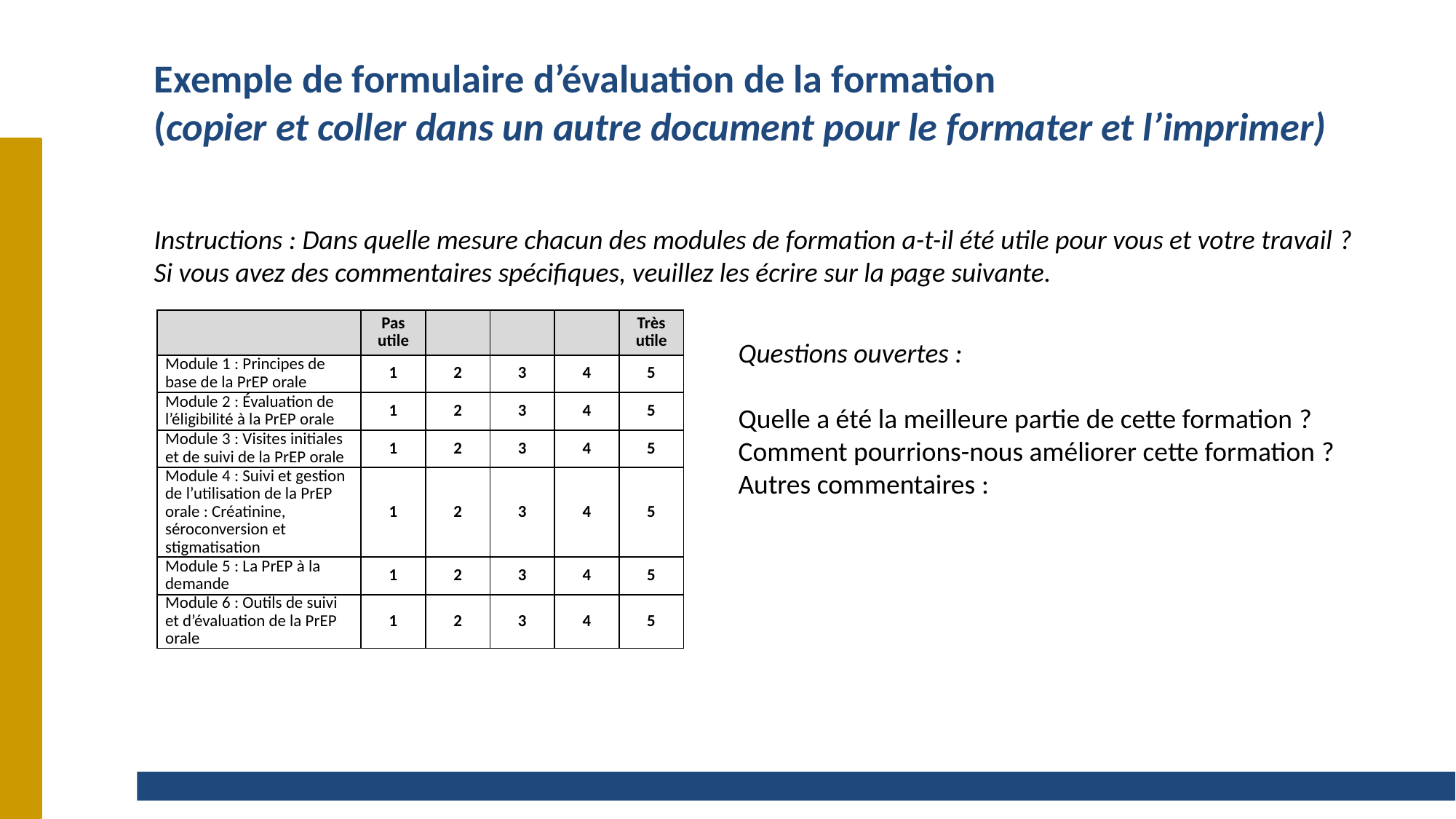

# Exemple de formulaire d’évaluation de la formation (copier et coller dans un autre document pour le formater et l’imprimer)
Instructions : Dans quelle mesure chacun des modules de formation a-t-il été utile pour vous et votre travail ? Si vous avez des commentaires spécifiques, veuillez les écrire sur la page suivante.
|  | Pas utile |  |  |  | Très utile |
| --- | --- | --- | --- | --- | --- |
| Module 1 : Principes de base de la PrEP orale | 1 | 2 | 3 | 4 | 5 |
| Module 2 : Évaluation de l’éligibilité à la PrEP orale | 1 | 2 | 3 | 4 | 5 |
| Module 3 : Visites initiales et de suivi de la PrEP orale | 1 | 2 | 3 | 4 | 5 |
| Module 4 : Suivi et gestion de l’utilisation de la PrEP orale : Créatinine, séroconversion et stigmatisation | 1 | 2 | 3 | 4 | 5 |
| Module 5 : La PrEP à la demande | 1 | 2 | 3 | 4 | 5 |
| Module 6 : Outils de suivi et d’évaluation de la PrEP orale | 1 | 2 | 3 | 4 | 5 |
Questions ouvertes :

Quelle a été la meilleure partie de cette formation ?
Comment pourrions-nous améliorer cette formation ?
Autres commentaires :